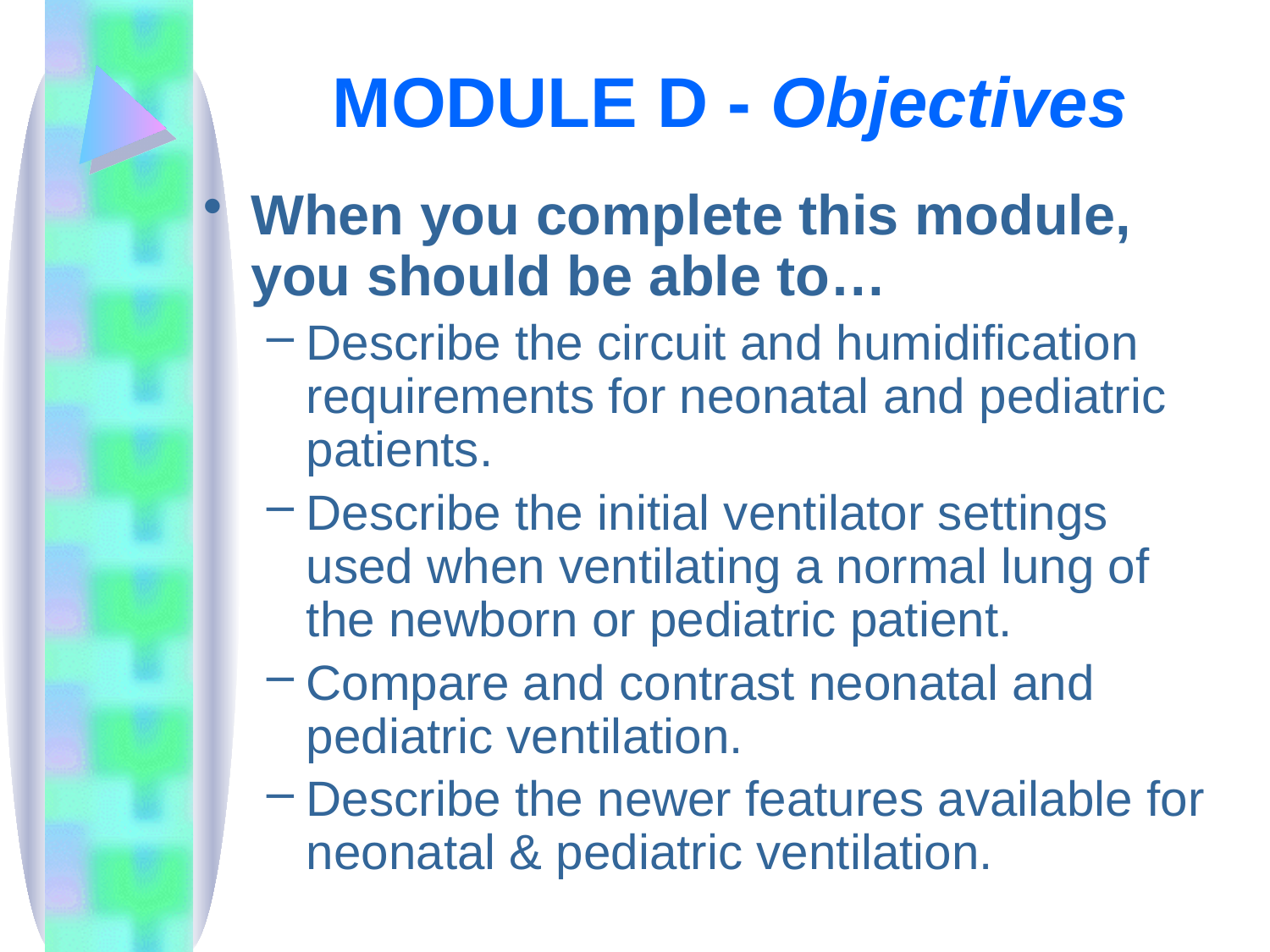

# MODULE D - Objectives
When you complete this module, you should be able to…
Describe the circuit and humidification requirements for neonatal and pediatric patients.
Describe the initial ventilator settings used when ventilating a normal lung of the newborn or pediatric patient.
Compare and contrast neonatal and pediatric ventilation.
Describe the newer features available for neonatal & pediatric ventilation.